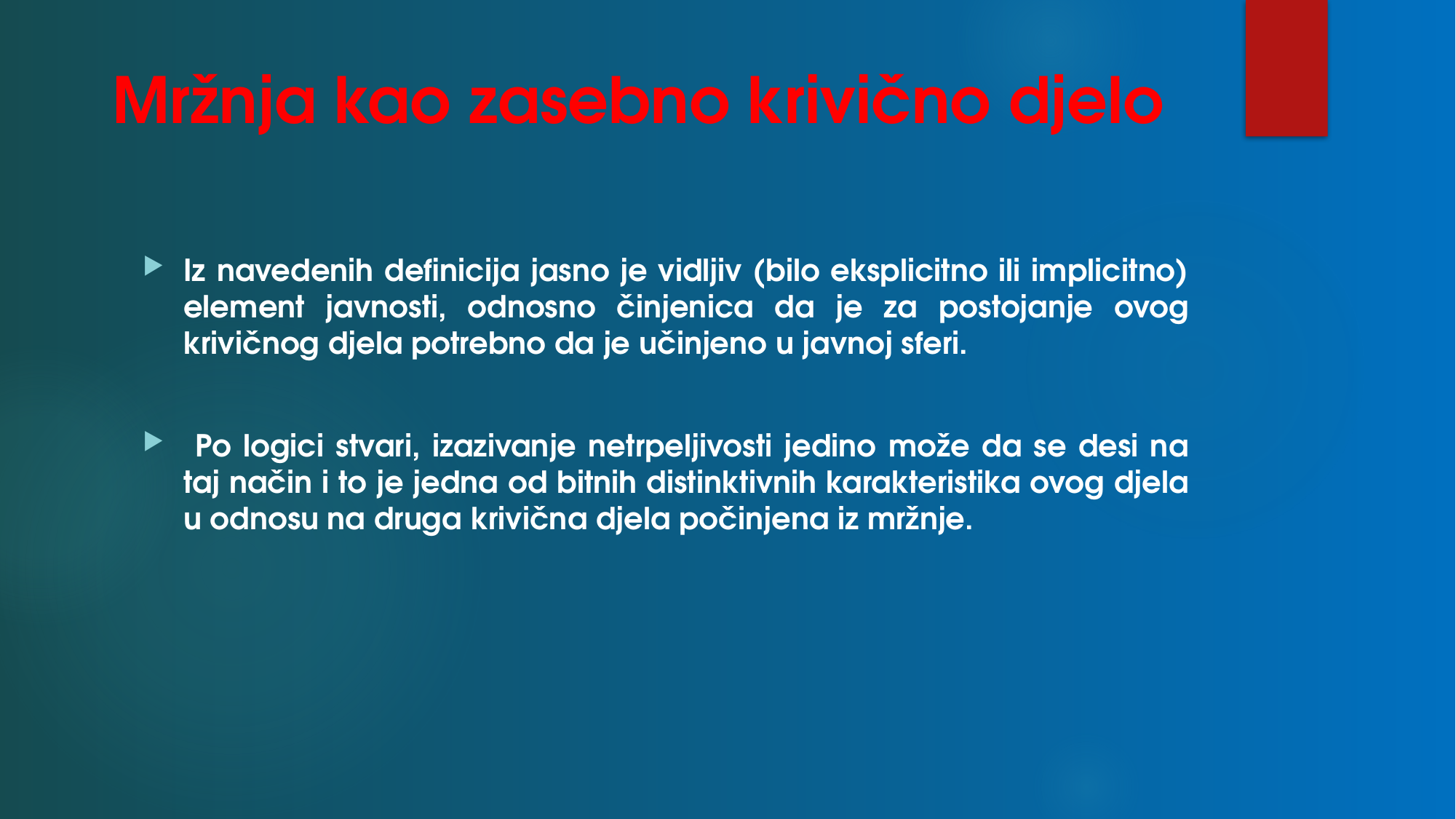

# Mržnja kao zasebno krivično djelo
Iz navedenih definicija jasno je vidljiv (bilo eksplicitno ili implicitno) element javnosti, odnosno činjenica da je za postojanje ovog krivičnog djela potrebno da je učinjeno u javnoj sferi.

 Po logici stvari, izazivanje netrpeljivosti jedino može da se desi na taj način i to je jedna od bitnih distinktivnih karakteristika ovog djela u odnosu na druga krivična djela počinjena iz mržnje.